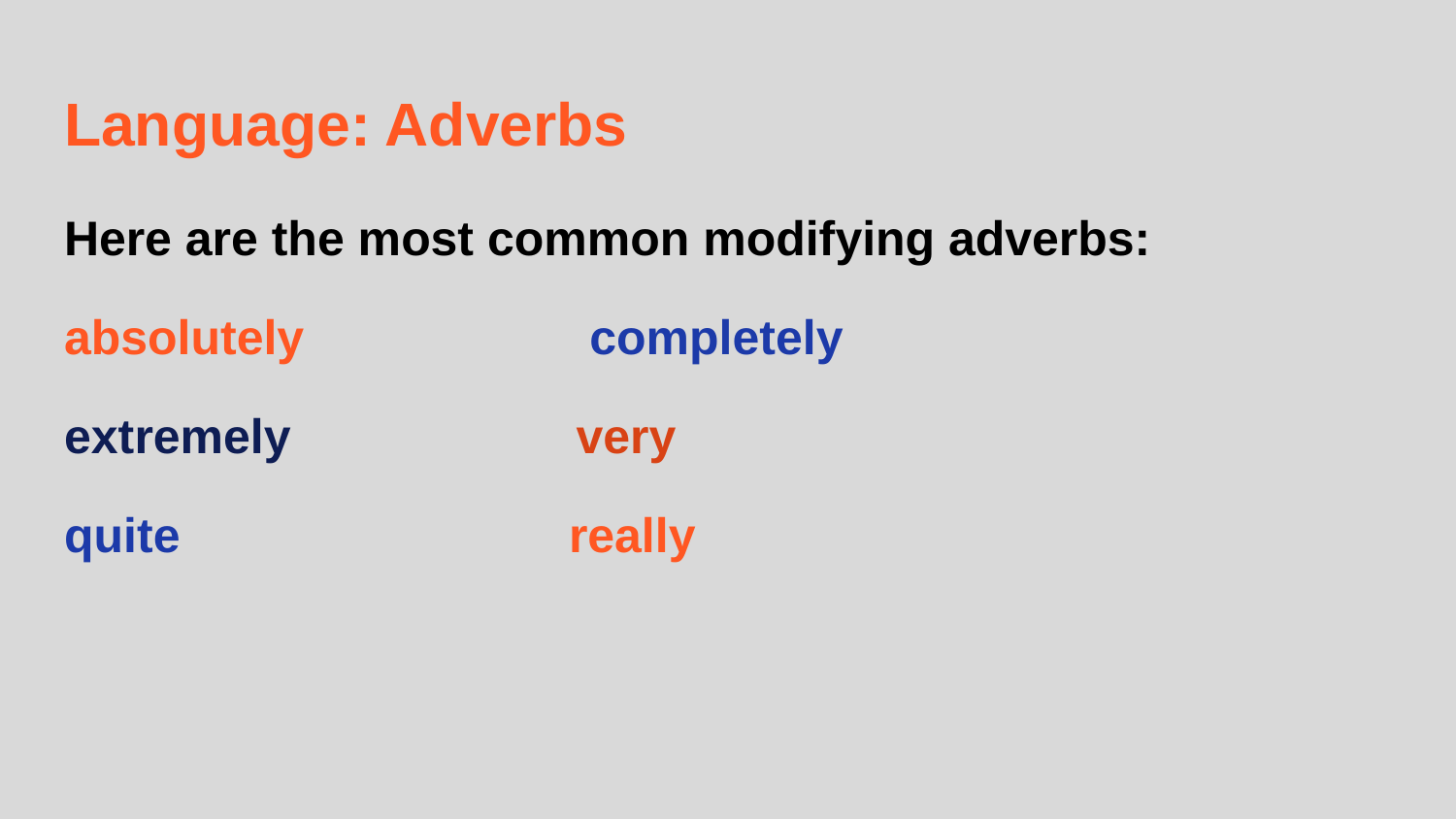

# Language: Adverbs
Here are the most common modifying adverbs:
absolutely                     completely
extremely                     very
quite			     really